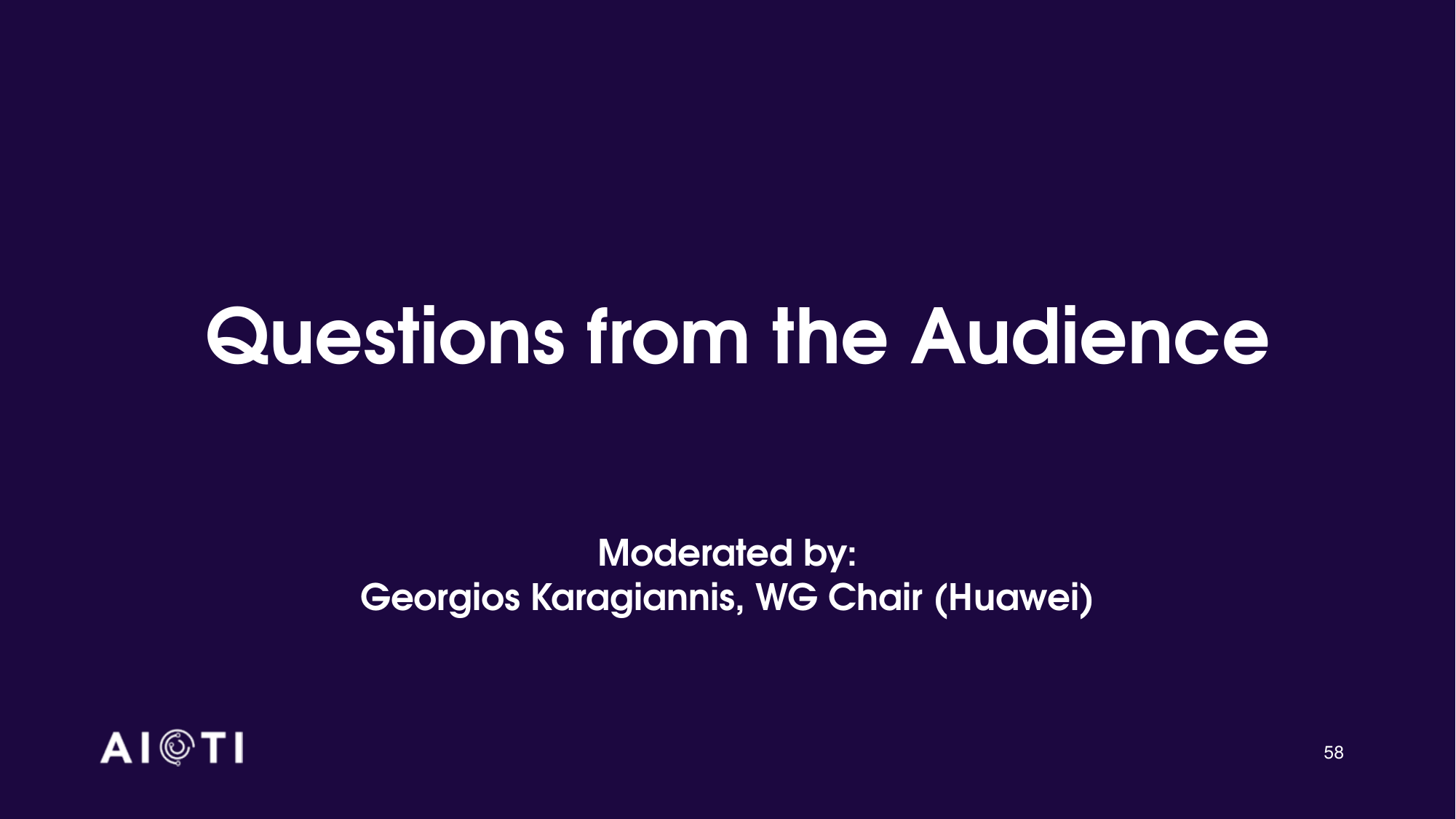

# Questions from the Audience
Moderated by:
Georgios Karagiannis, WG Chair (Huawei)